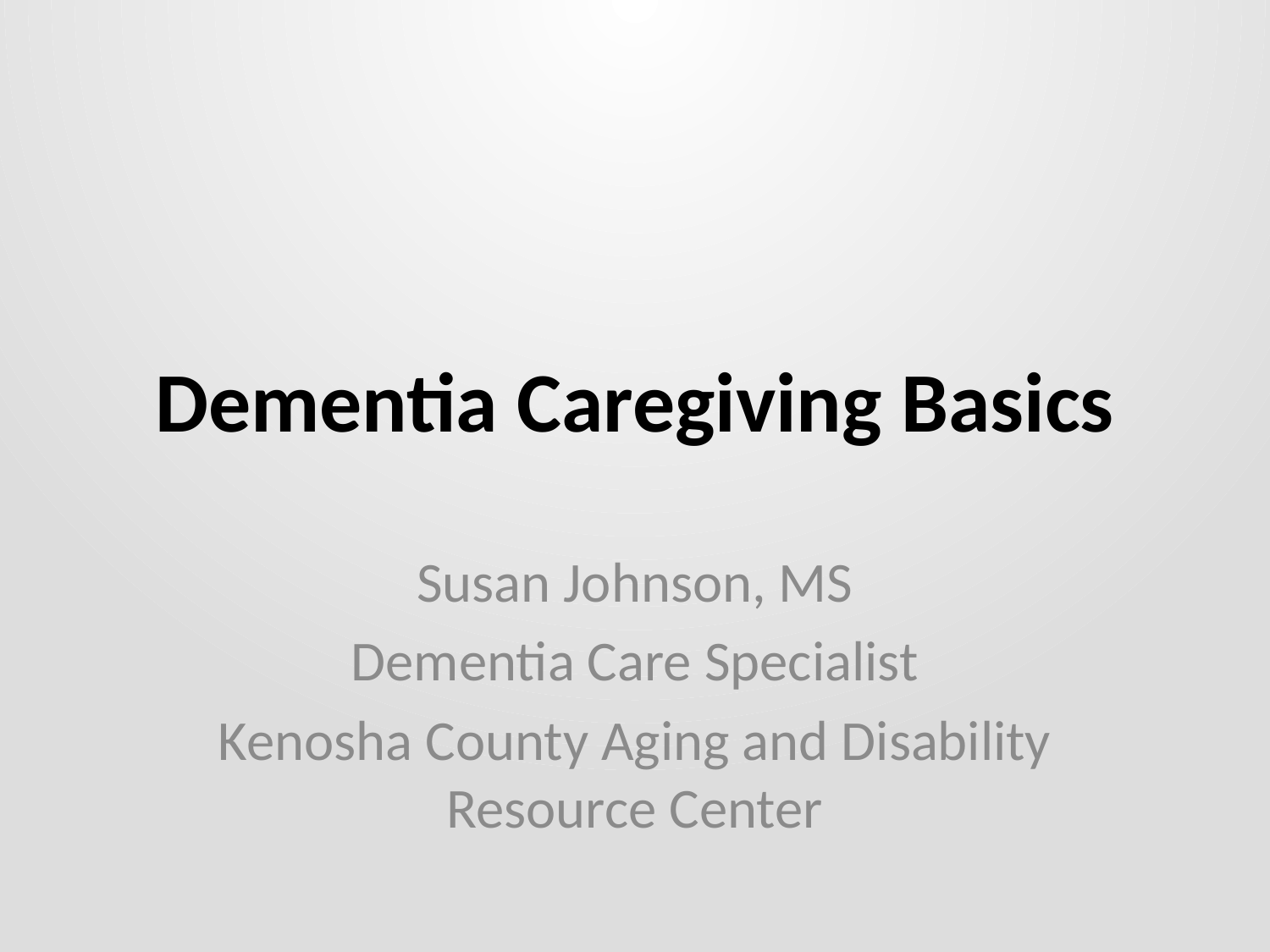

# Dementia Caregiving Basics
Susan Johnson, MS
Dementia Care Specialist
Kenosha County Aging and Disability Resource Center